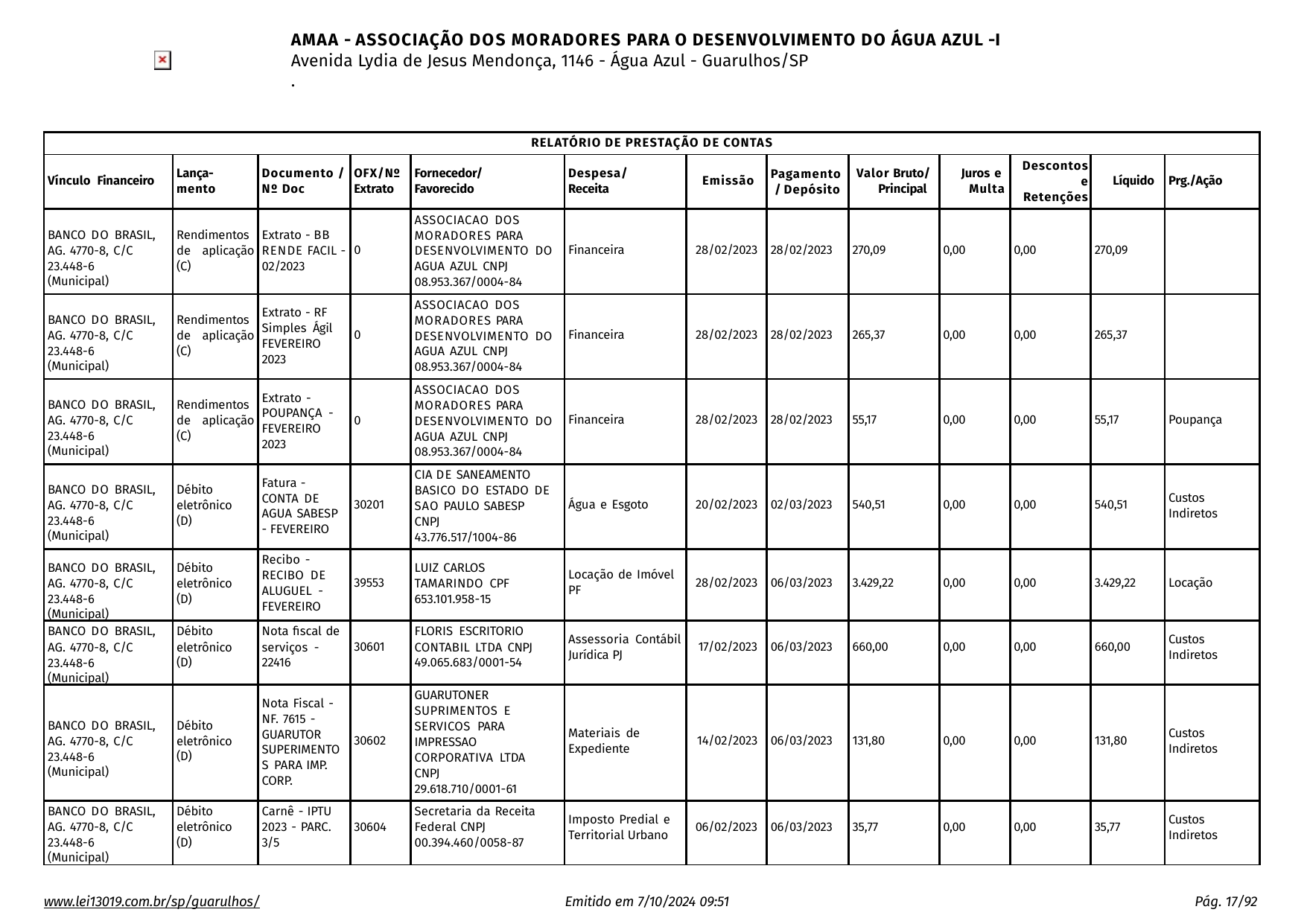

AMAA - ASSOCIAÇÃO DOS MORADORES PARA O DESENVOLVIMENTO DO ÁGUA AZUL -I
Avenida Lydia de Jesus Mendonça, 1146 - Água Azul - Guarulhos/SP
.
| RELATÓRIO DE PRESTAÇÃO DE CONTAS |  |  |  |  |  |  |  |  |  |  |  |  |
| --- | --- | --- | --- | --- | --- | --- | --- | --- | --- | --- | --- | --- |
| Vínculo Financeiro | Lança- mento | Documento / Nº Doc | OFX/Nº Extrato | Fornecedor/ Favorecido | Despesa/ Receita | Emissão | Pagamento / Depósito | Valor Bruto/ Principal | Juros e Multa | Descontos e Retenções | Líquido | Prg./Ação |
| BANCO DO BRASIL, AG. 4770-8, C/C 23.448-6 (Municipal) | Rendimentos de aplicação (C) | Extrato - BB RENDE FACIL - 02/2023 | 0 | ASSOCIACAO DOS MORADORES PARA DESENVOLVIMENTO DO AGUA AZUL CNPJ 08.953.367/0004-84 | Financeira | 28/02/2023 | 28/02/2023 | 270,09 | 0,00 | 0,00 | 270,09 |  |
| BANCO DO BRASIL, AG. 4770-8, C/C 23.448-6 (Municipal) | Rendimentos de aplicação (C) | Extrato - RF Simples Ágil FEVEREIRO 2023 | 0 | ASSOCIACAO DOS MORADORES PARA DESENVOLVIMENTO DO AGUA AZUL CNPJ 08.953.367/0004-84 | Financeira | 28/02/2023 | 28/02/2023 | 265,37 | 0,00 | 0,00 | 265,37 |  |
| BANCO DO BRASIL, AG. 4770-8, C/C 23.448-6 (Municipal) | Rendimentos de aplicação (C) | Extrato - POUPANÇA - FEVEREIRO 2023 | 0 | ASSOCIACAO DOS MORADORES PARA DESENVOLVIMENTO DO AGUA AZUL CNPJ 08.953.367/0004-84 | Financeira | 28/02/2023 | 28/02/2023 | 55,17 | 0,00 | 0,00 | 55,17 | Poupança |
| BANCO DO BRASIL, AG. 4770-8, C/C 23.448-6 (Municipal) | Débito eletrônico (D) | Fatura - CONTA DE AGUA SABESP - FEVEREIRO | 30201 | CIA DE SANEAMENTO BASICO DO ESTADO DE SAO PAULO SABESP CNPJ 43.776.517/1004-86 | Água e Esgoto | 20/02/2023 | 02/03/2023 | 540,51 | 0,00 | 0,00 | 540,51 | Custos Indiretos |
| BANCO DO BRASIL, AG. 4770-8, C/C 23.448-6 (Municipal) | Débito eletrônico (D) | Recibo - RECIBO DE ALUGUEL - FEVEREIRO | 39553 | LUIZ CARLOS TAMARINDO CPF 653.101.958-15 | Locação de Imóvel PF | 28/02/2023 | 06/03/2023 | 3.429,22 | 0,00 | 0,00 | 3.429,22 | Locação |
| BANCO DO BRASIL, AG. 4770-8, C/C 23.448-6 (Municipal) | Débito eletrônico (D) | Nota fiscal de serviços - 22416 | 30601 | FLORIS ESCRITORIO CONTABIL LTDA CNPJ 49.065.683/0001-54 | Assessoria Contábil Jurídica PJ | 17/02/2023 | 06/03/2023 | 660,00 | 0,00 | 0,00 | 660,00 | Custos Indiretos |
| BANCO DO BRASIL, AG. 4770-8, C/C 23.448-6 (Municipal) | Débito eletrônico (D) | Nota Fiscal - NF. 7615 - GUARUTOR SUPERIMENTO S PARA IMP. CORP. | 30602 | GUARUTONER SUPRIMENTOS E SERVICOS PARA IMPRESSAO CORPORATIVA LTDA CNPJ 29.618.710/0001-61 | Materiais de Expediente | 14/02/2023 | 06/03/2023 | 131,80 | 0,00 | 0,00 | 131,80 | Custos Indiretos |
| BANCO DO BRASIL, AG. 4770-8, C/C 23.448-6 (Municipal) | Débito eletrônico (D) | Carnê - IPTU 2023 - PARC. 3/5 | 30604 | Secretaria da Receita Federal CNPJ 00.394.460/0058-87 | Imposto Predial e Territorial Urbano | 06/02/2023 | 06/03/2023 | 35,77 | 0,00 | 0,00 | 35,77 | Custos Indiretos |
www.lei13019.com.br/sp/guarulhos/
Emitido em 7/10/2024 09:51
Pág. 17/92